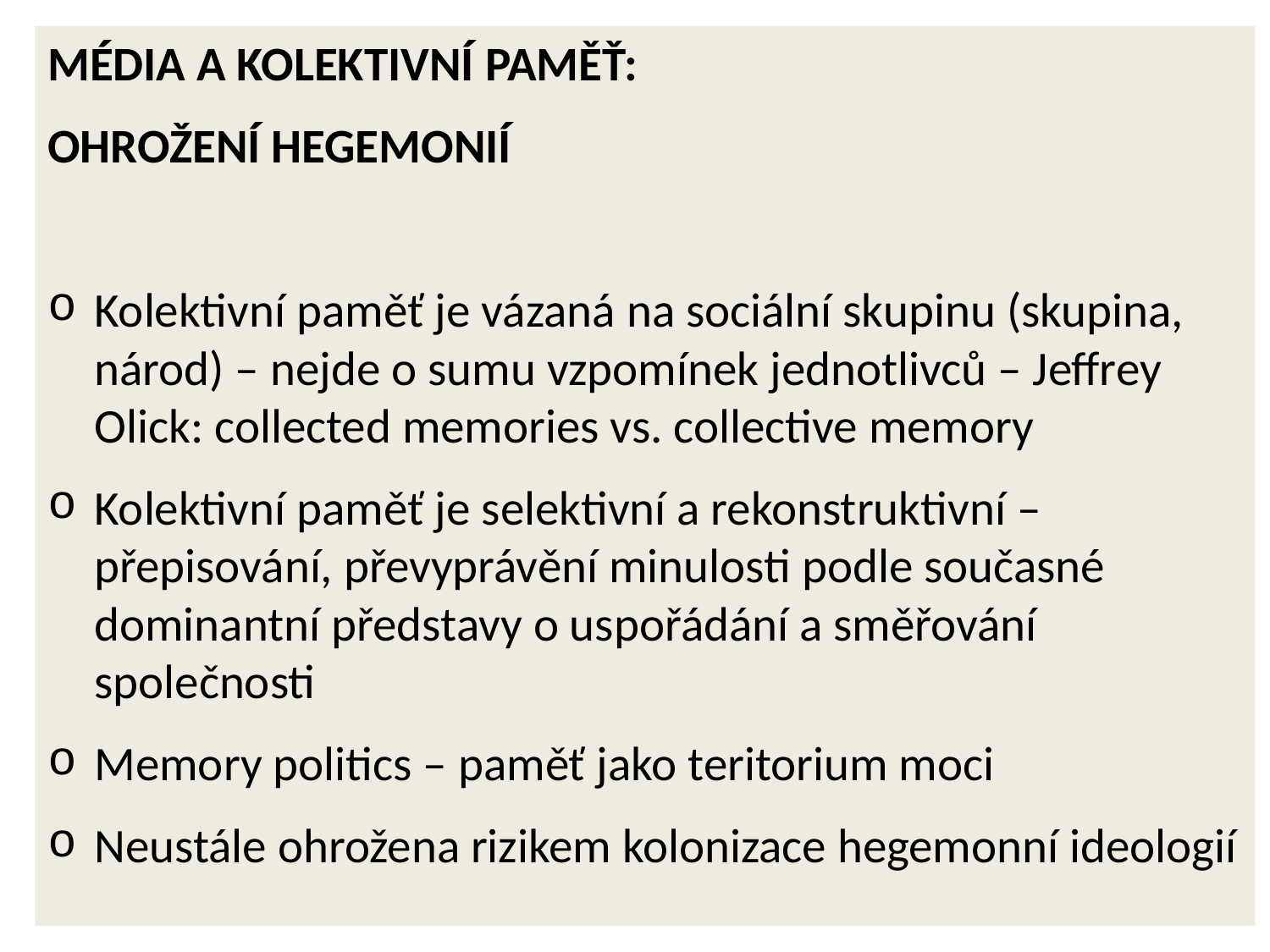

MÉDIA A KOLEKTIVNÍ PAMĚŤ:
OHROŽENÍ HEGEMONIÍ

Kolektivní paměť je vázaná na sociální skupinu (skupina, národ) – nejde o sumu vzpomínek jednotlivců – Jeffrey Olick: collected memories vs. collective memory
Kolektivní paměť je selektivní a rekonstruktivní – přepisování, převyprávění minulosti podle současné dominantní představy o uspořádání a směřování společnosti
Memory politics – paměť jako teritorium moci
Neustále ohrožena rizikem kolonizace hegemonní ideologií